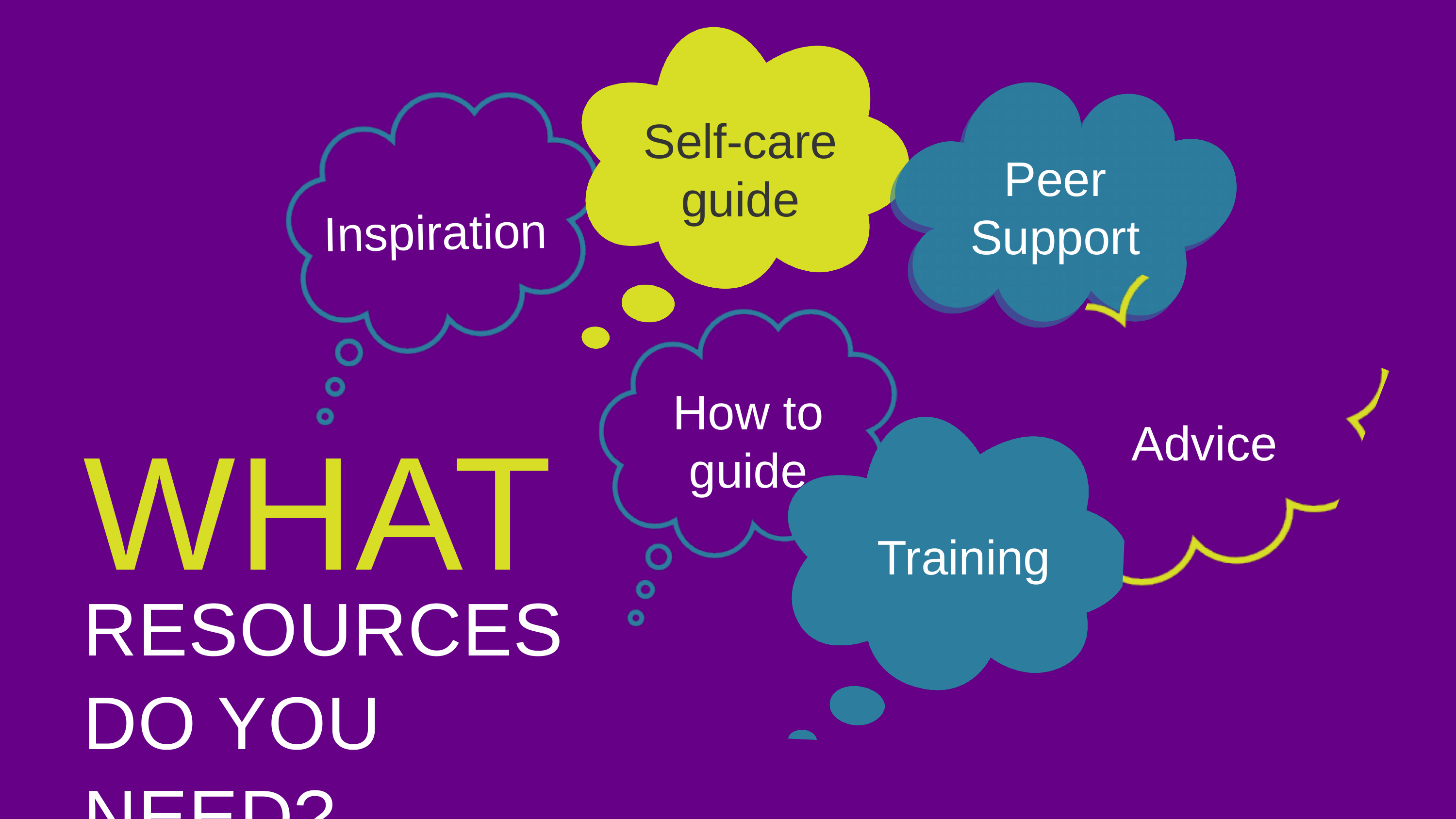

Self-care guide
Peer Support
Inspiration

How to guide
WHAT
Advice

Training
RESOURCES DO YOU NEED?